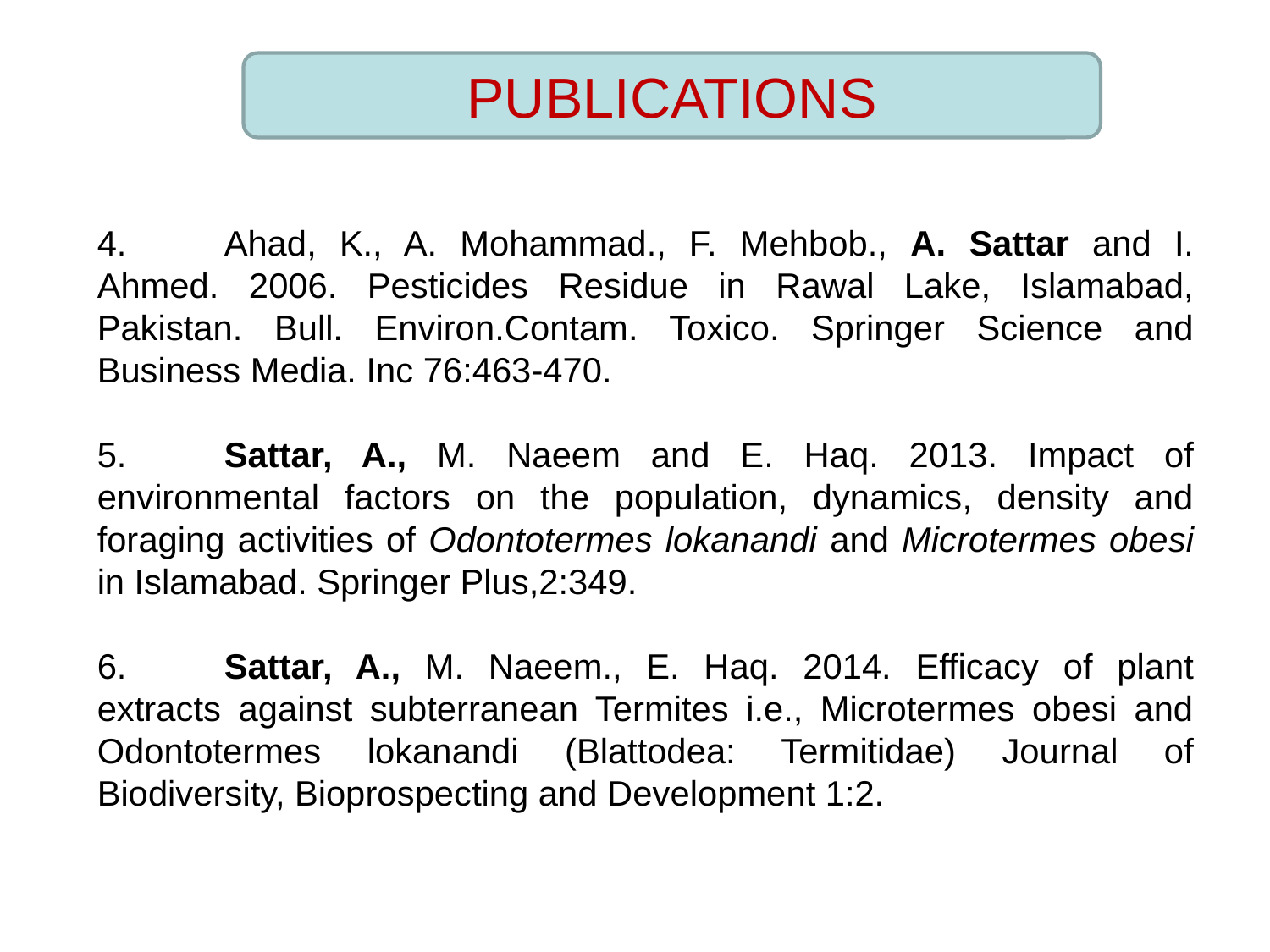

PUBLICATIONS
4.	Ahad, K., A. Mohammad., F. Mehbob., A. Sattar and I. Ahmed. 2006. Pesticides Residue in Rawal Lake, Islamabad, Pakistan. Bull. Environ.Contam. Toxico. Springer Science and Business Media. Inc 76:463-470.

5.	Sattar, A., M. Naeem and E. Haq. 2013. Impact of environmental factors on the population, dynamics, density and foraging activities of Odontotermes lokanandi and Microtermes obesi in Islamabad. Springer Plus,2:349.

6.	Sattar, A., M. Naeem., E. Haq. 2014. Efficacy of plant extracts against subterranean Termites i.e., Microtermes obesi and Odontotermes lokanandi (Blattodea: Termitidae) Journal of Biodiversity, Bioprospecting and Development 1:2.